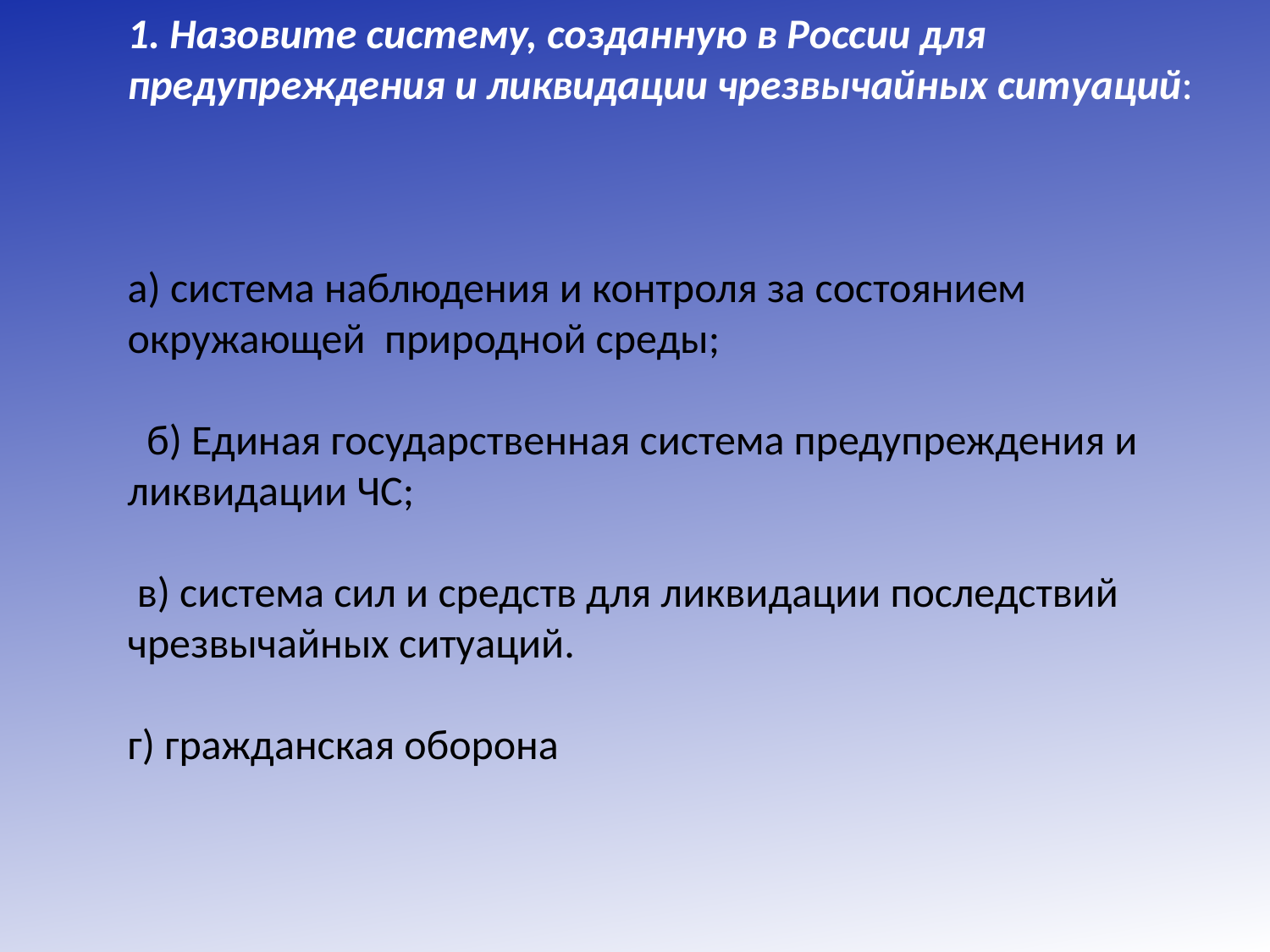

1. Назовите систему, созданную в России для предупреждения и ликвидации чрезвычайных ситуаций:

а) система наблюдения и контроля за состоянием окружающей  природной среды;

  б) Единая государственная система предупреждения и ликвидации ЧС;

 в) система сил и средств для ликвидации последствий чрезвычайных ситуаций.

г) гражданская оборона